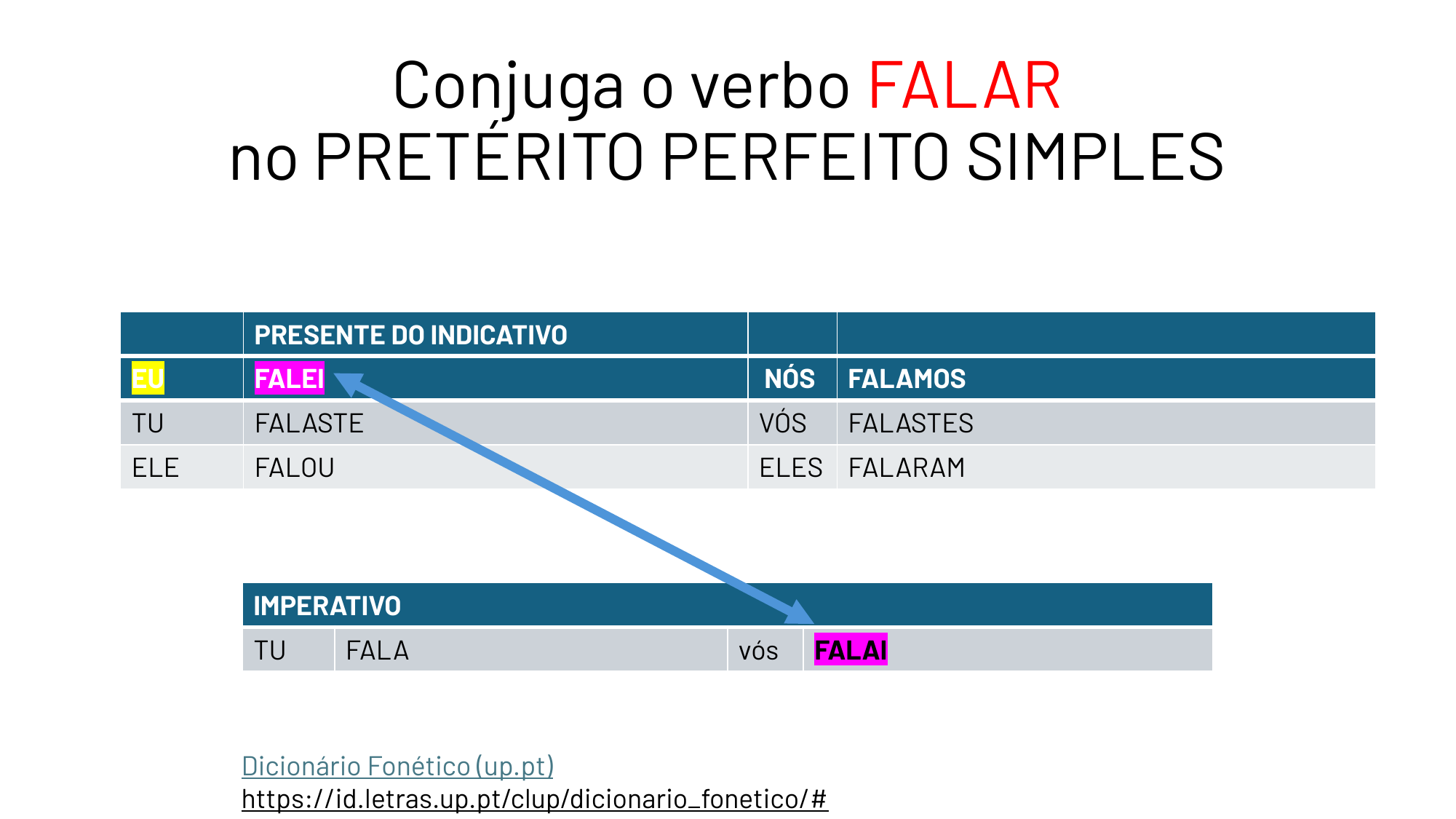

# Conjuga o verbo FALAR no PRETÉRITO PERFEITO SIMPLES
|  | PRESENTE DO INDICATIVO |  |  |
| --- | --- | --- | --- |
| EU | FALEI | NÓS | FALAMOS |
| --- | --- | --- | --- |
| TU | FALASTE | VÓS | FALASTES |
| ELE | FALOU | ELES | FALARAM |
| IMPERATIVO |  |  |  |
| --- | --- | --- | --- |
| TU | FALA | vós | FALAI |
Dicionário Fonético (up.pt)
https://id.letras.up.pt/clup/dicionario_fonetico/#